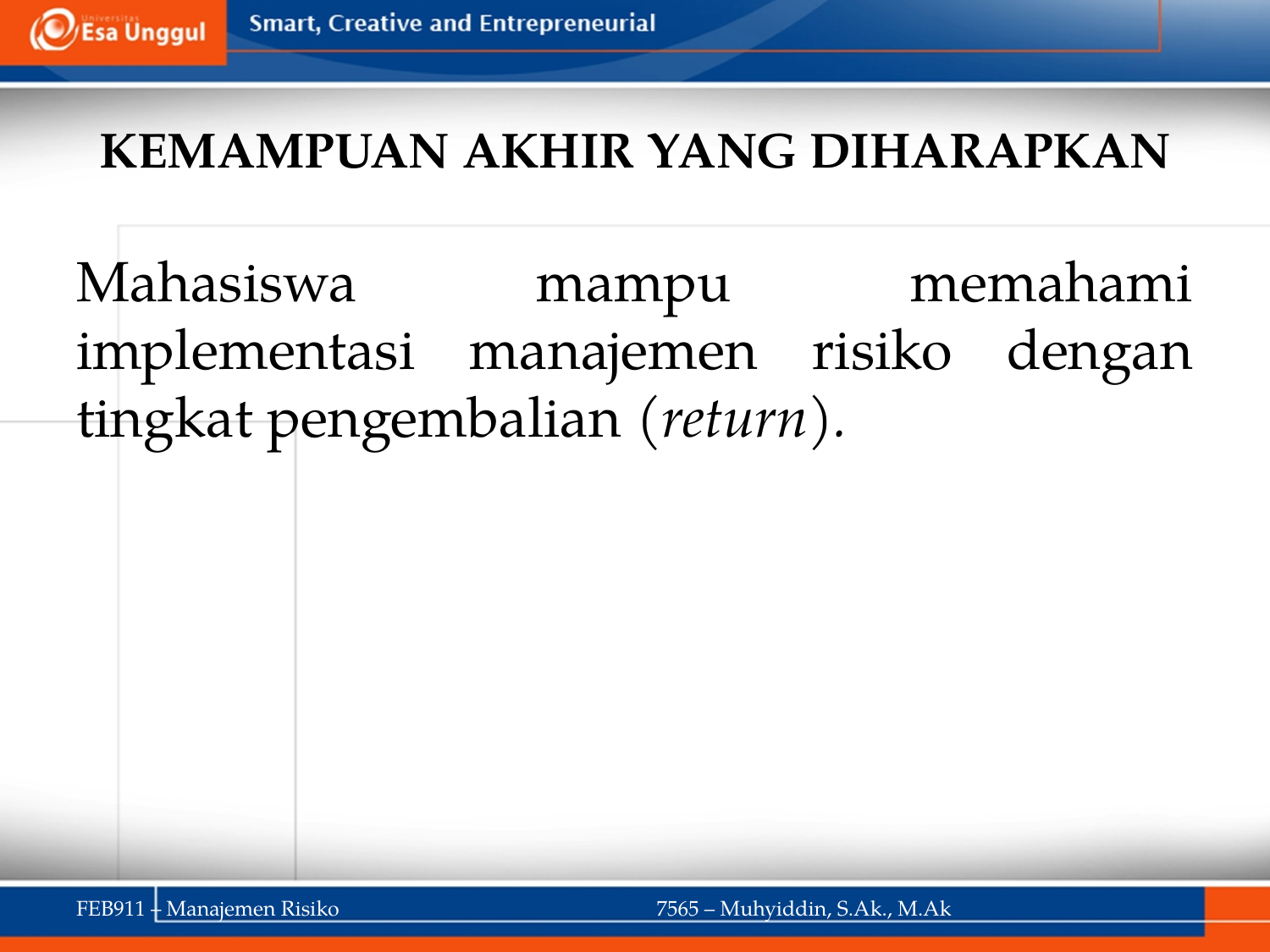

# KEMAMPUAN AKHIR YANG DIHARAPKAN
Mahasiswa mampu memahami implementasi manajemen risiko dengan tingkat pengembalian (return).
FEB911 – Manajemen Risiko
7565 – Muhyiddin, S.Ak., M.Ak